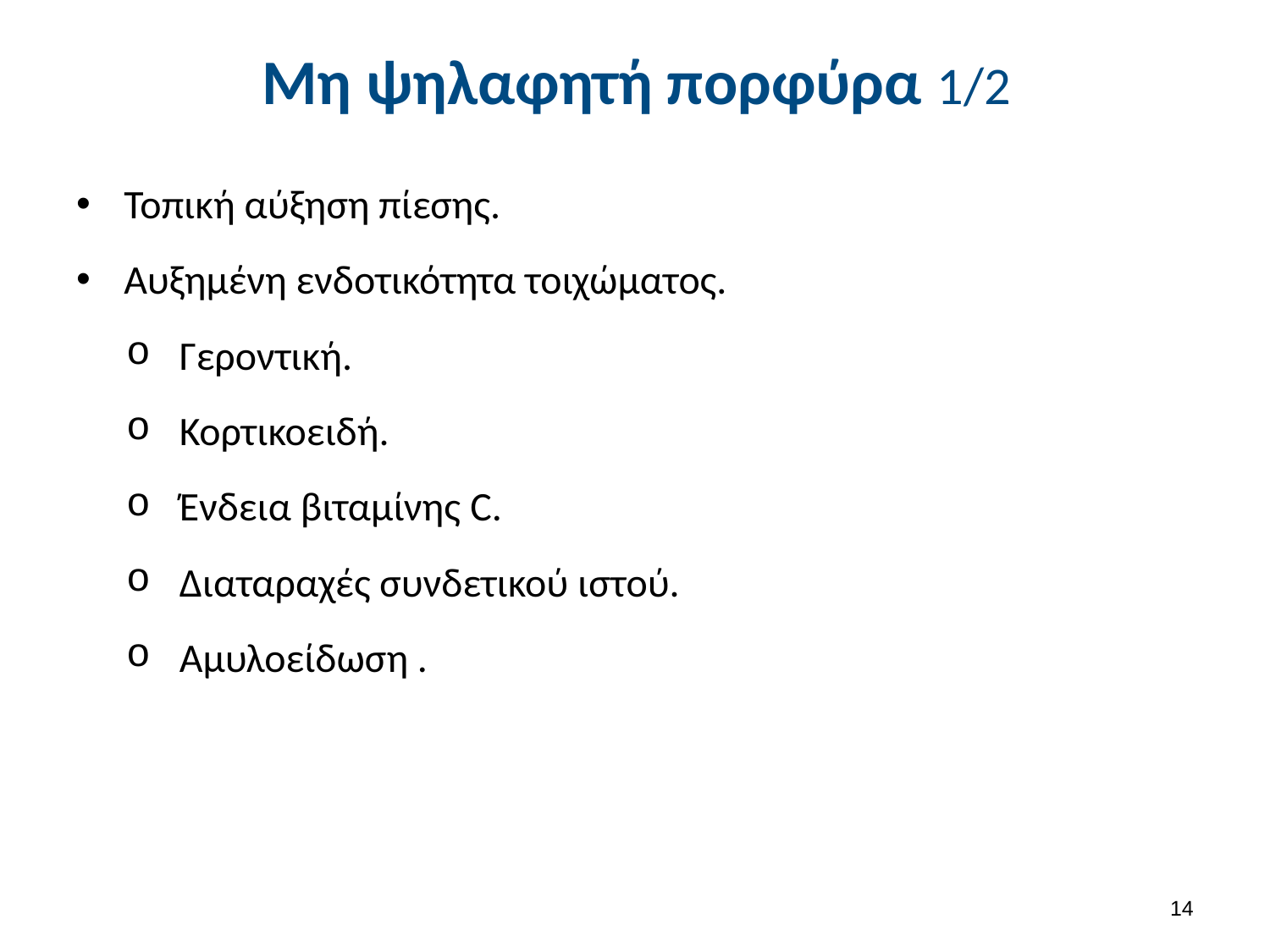

# Μη ψηλαφητή πορφύρα 1/2
Τοπική αύξηση πίεσης.
Αυξημένη ενδοτικότητα τοιχώματος.
Γεροντική.
Κορτικοειδή.
Ένδεια βιταμίνης C.
Διαταραχές συνδετικού ιστού.
Αμυλοείδωση .
14